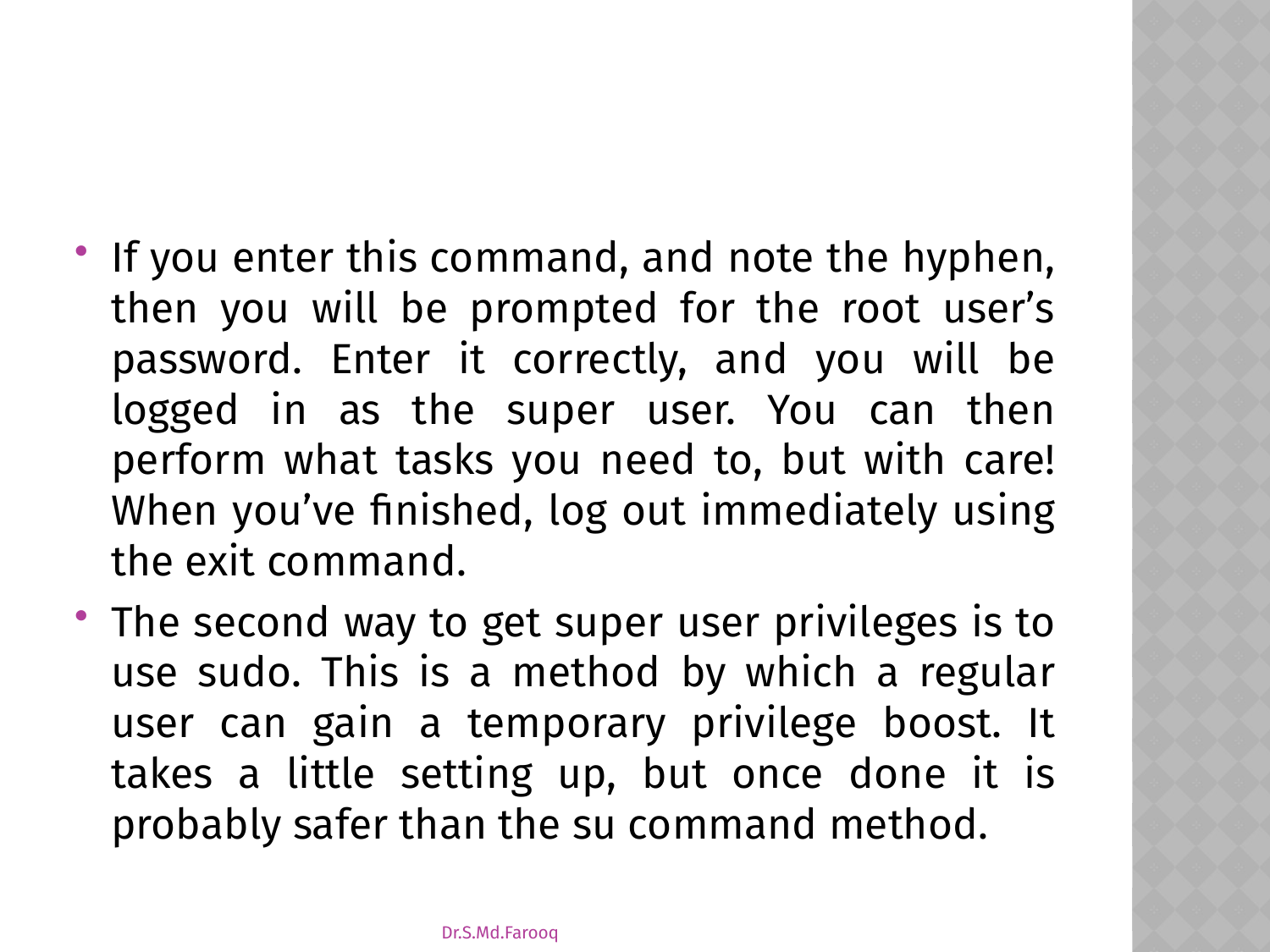

#
If you enter this command, and note the hyphen, then you will be prompted for the root user’s password. Enter it correctly, and you will be logged in as the super user. You can then perform what tasks you need to, but with care! When you’ve finished, log out immediately using the exit command.
The second way to get super user privileges is to use sudo. This is a method by which a regular user can gain a temporary privilege boost. It takes a little setting up, but once done it is probably safer than the su command method.

Dr.S.Md.Farooq